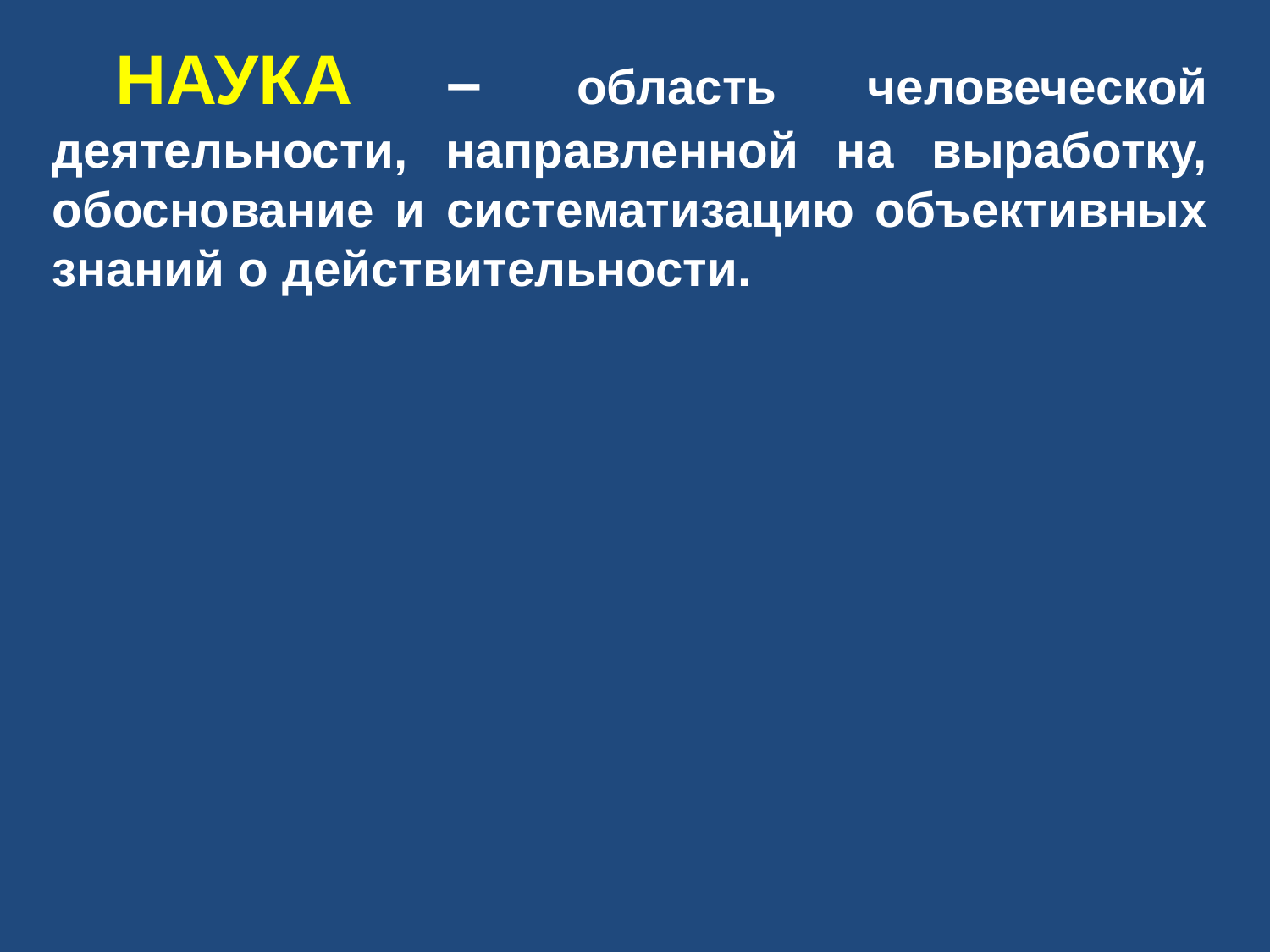

НАУКА – область человеческой деятельности, направленной на выработку, обоснование и систематизацию объективных знаний о действительности.